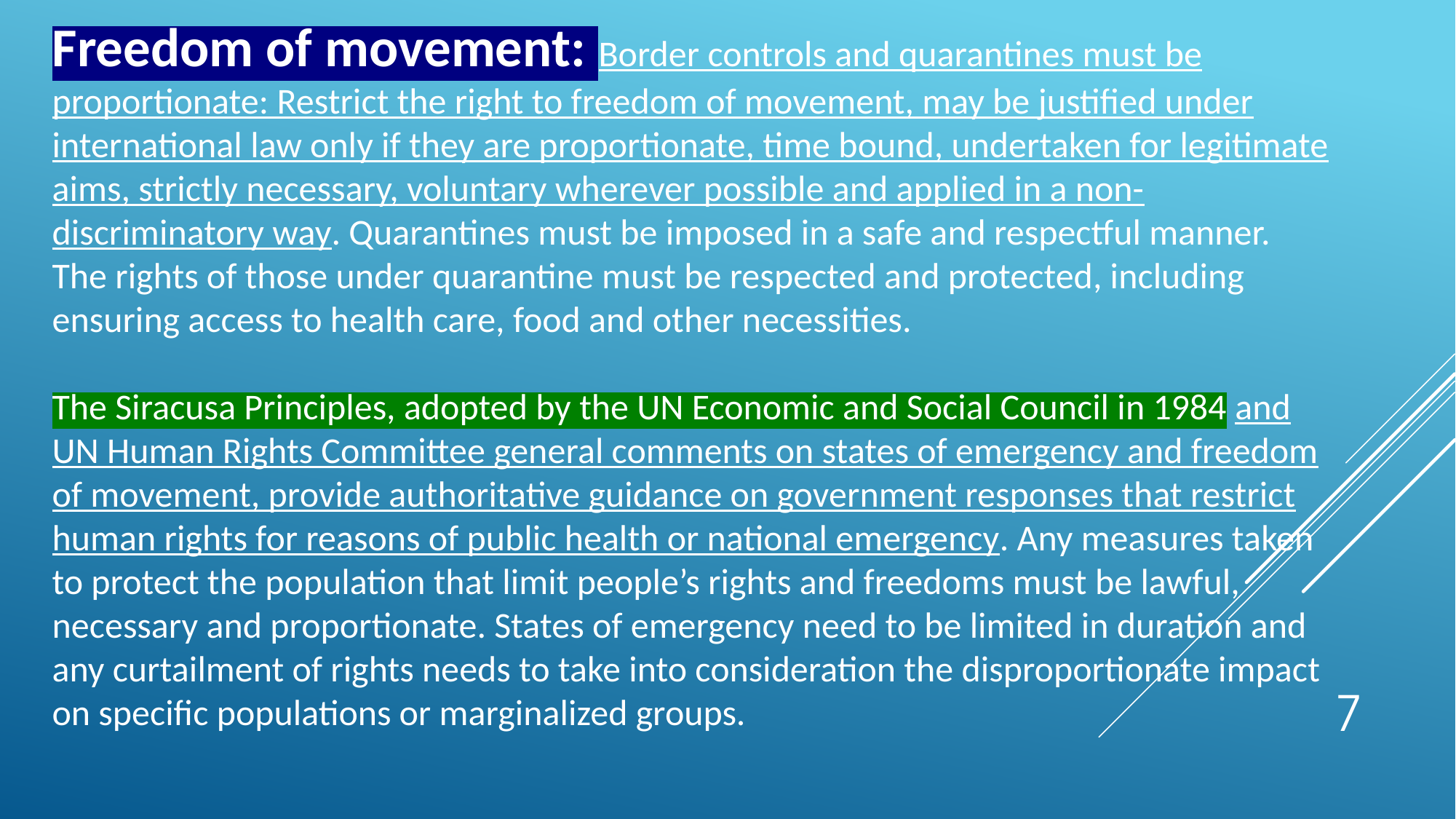

Freedom of movement: Border controls and quarantines must be proportionate: Restrict the right to freedom of movement, may be justified under international law only if they are proportionate, time bound, undertaken for legitimate aims, strictly necessary, voluntary wherever possible and applied in a non-discriminatory way. Quarantines must be imposed in a safe and respectful manner. The rights of those under quarantine must be respected and protected, including ensuring access to health care, food and other necessities.
The Siracusa Principles, adopted by the UN Economic and Social Council in 1984 and UN Human Rights Committee general comments on states of emergency and freedom of movement, provide authoritative guidance on government responses that restrict human rights for reasons of public health or national emergency. Any measures taken to protect the population that limit people’s rights and freedoms must be lawful, necessary and proportionate. States of emergency need to be limited in duration and any curtailment of rights needs to take into consideration the disproportionate impact on specific populations or marginalized groups.
7